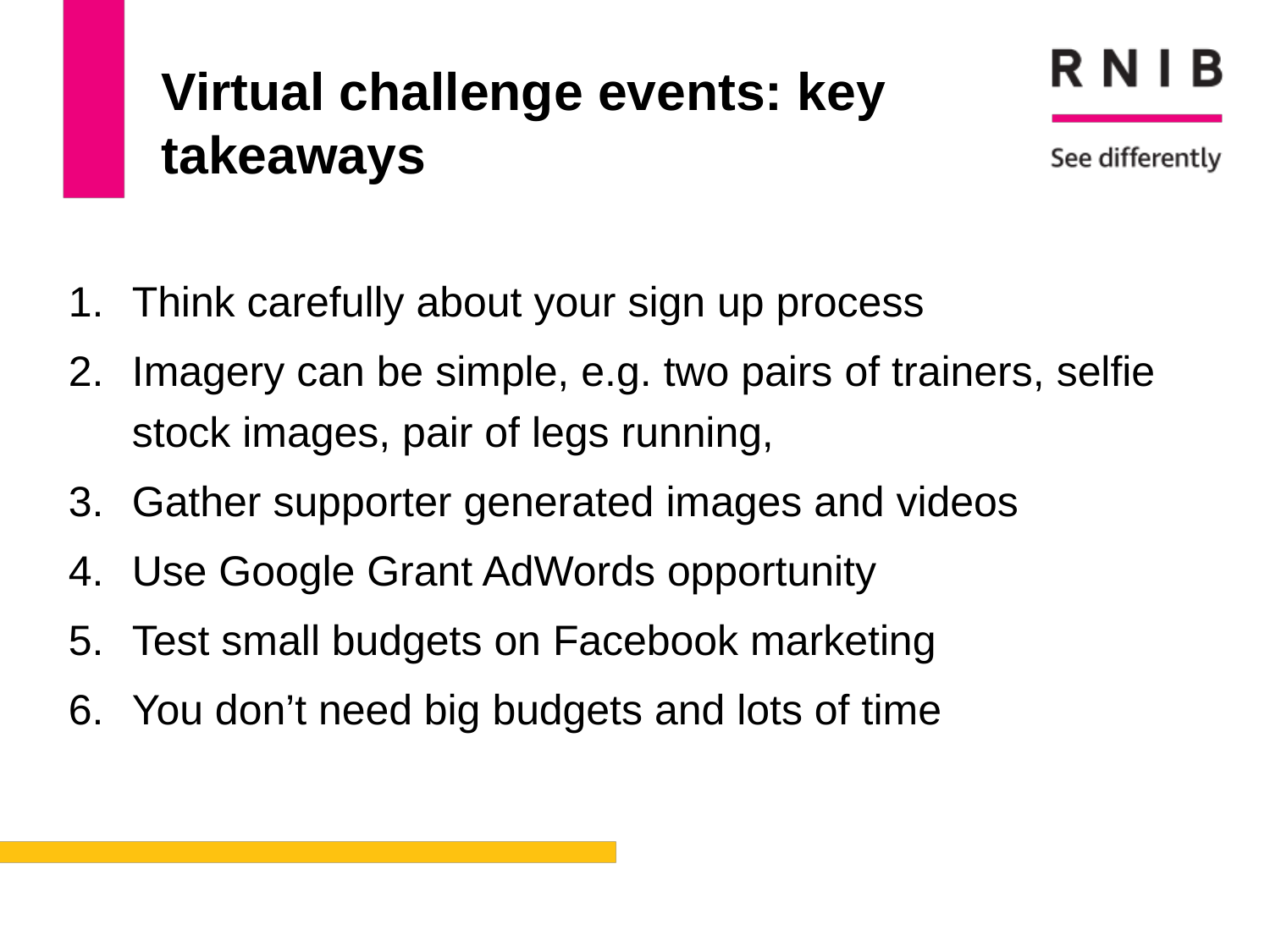

# Virtual challenge events: key takeaways
Think carefully about your sign up process
Imagery can be simple, e.g. two pairs of trainers, selfie stock images, pair of legs running,
Gather supporter generated images and videos
Use Google Grant AdWords opportunity
Test small budgets on Facebook marketing
You don’t need big budgets and lots of time